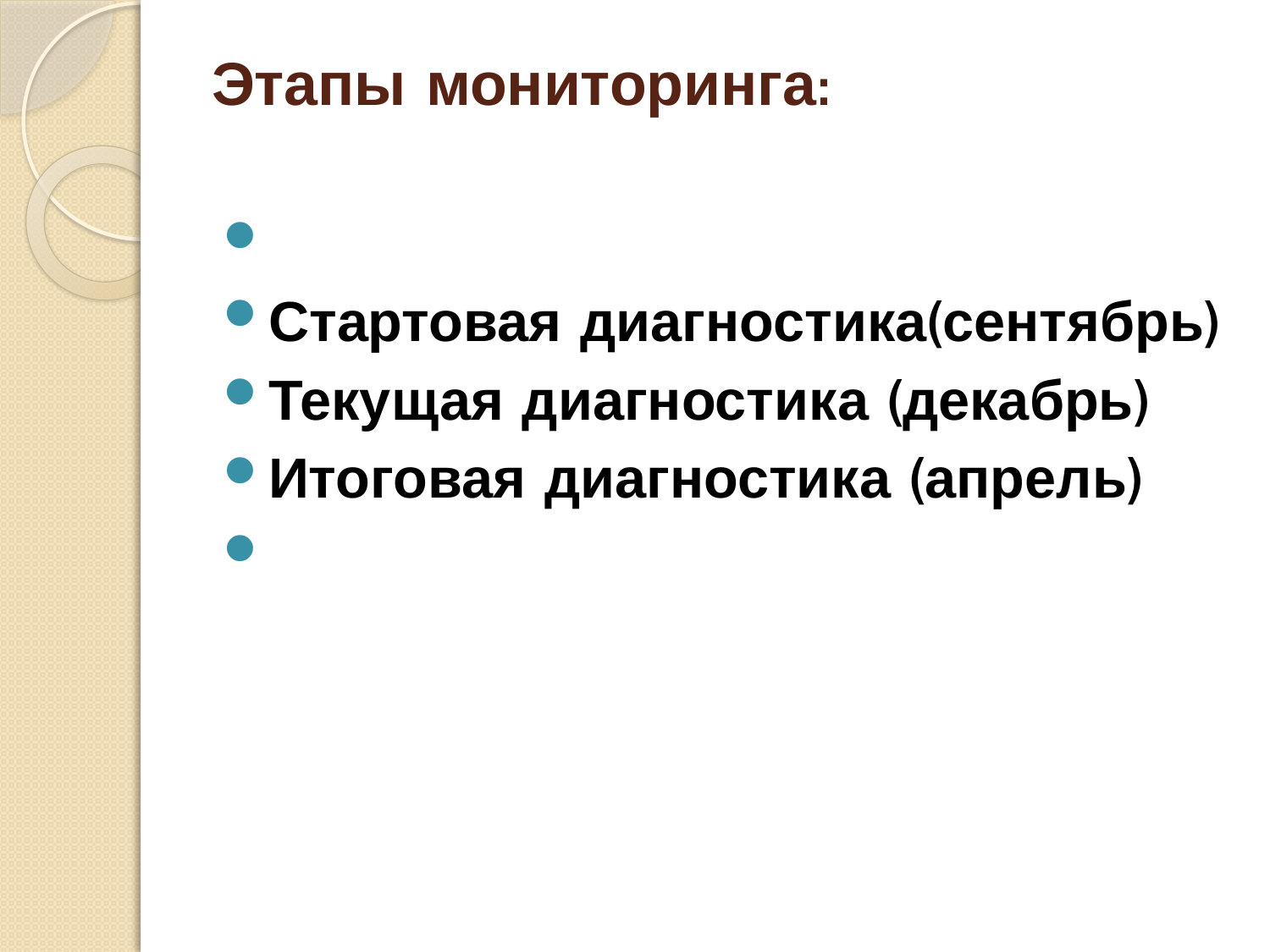

# Этапы мониторинга:

Стартовая диагностика(сентябрь)
Текущая диагностика (декабрь)
Итоговая диагностика (апрель)